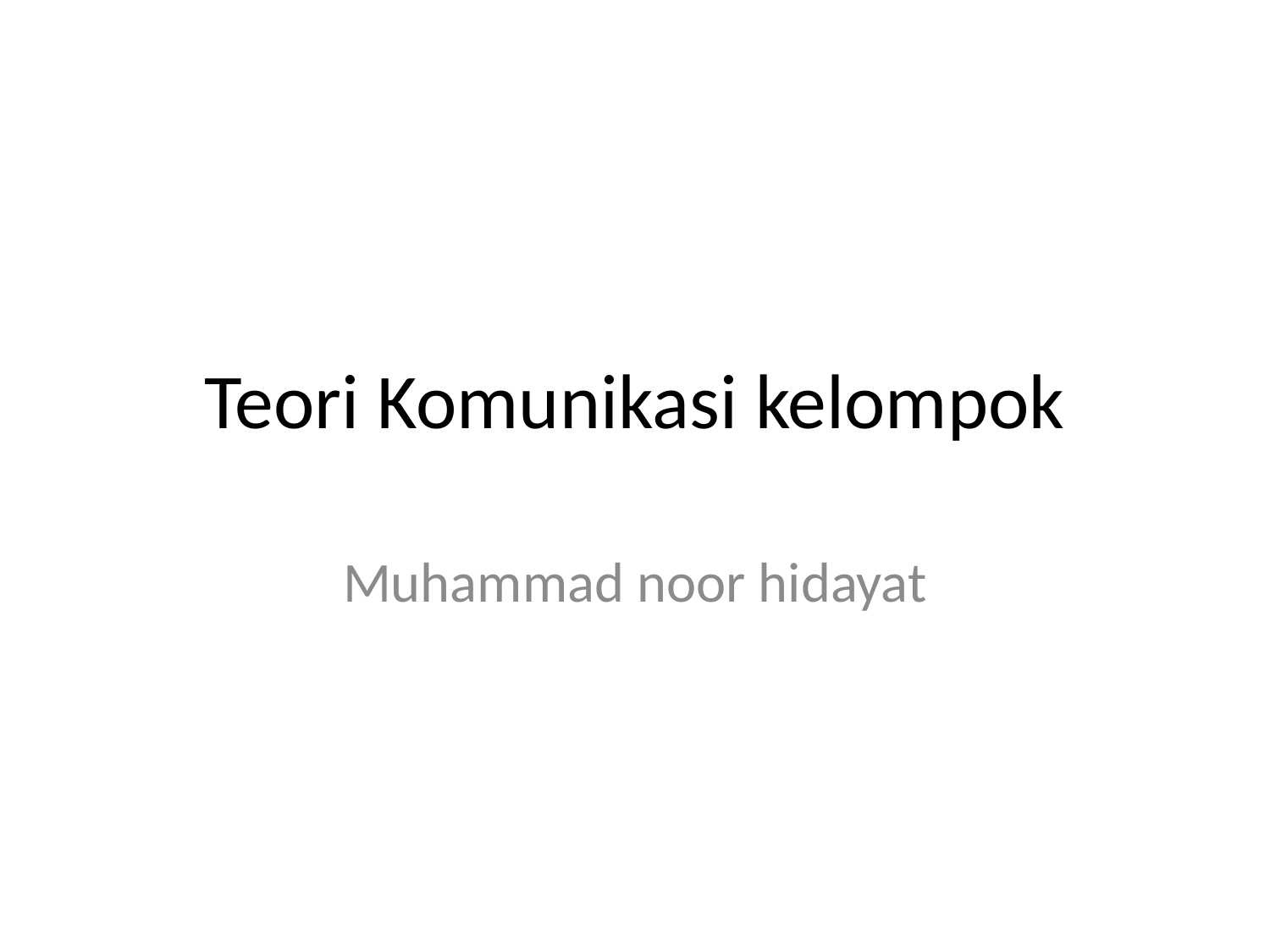

# Teori Komunikasi kelompok
Muhammad noor hidayat